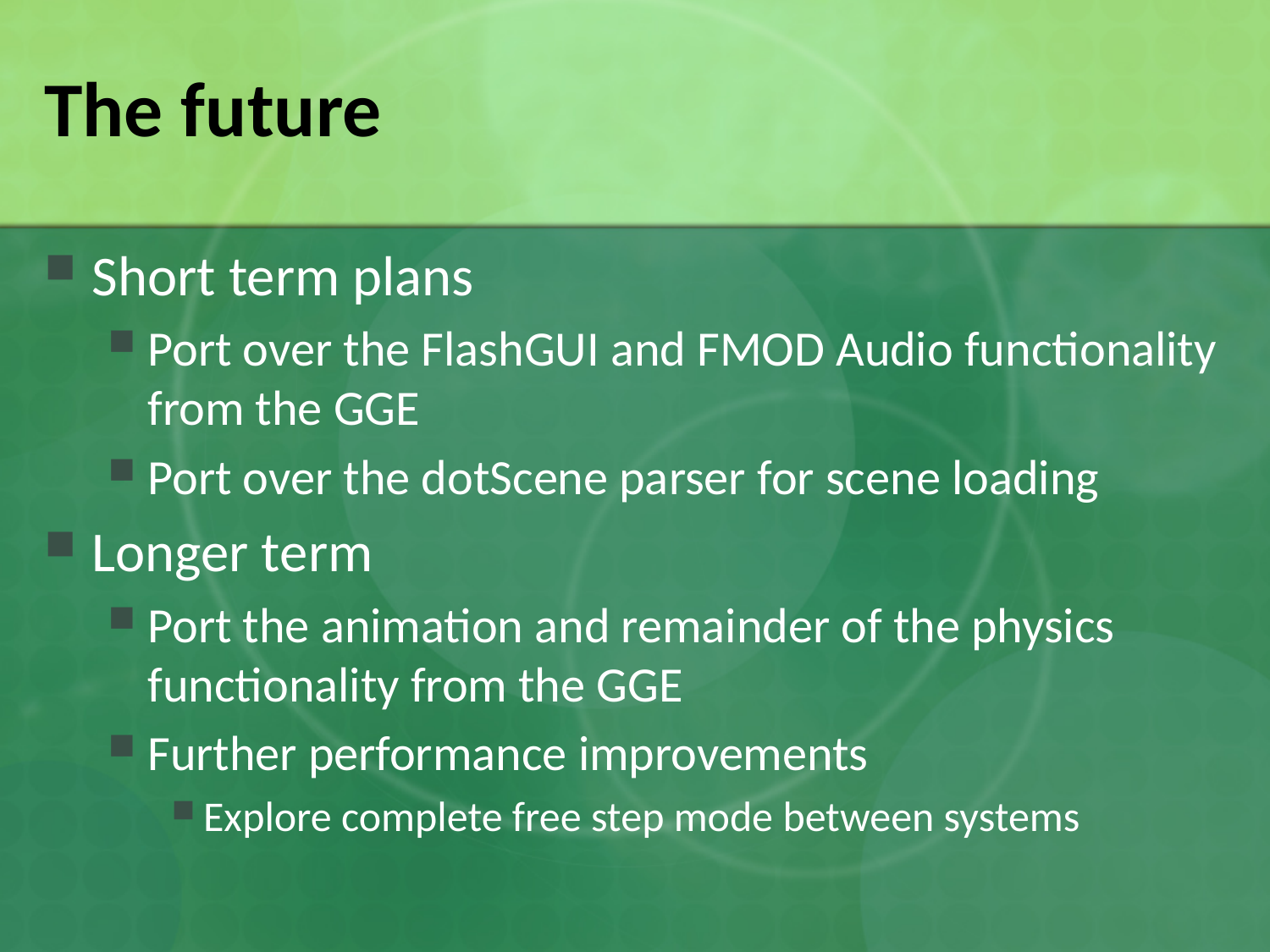

# The future
Short term plans
Port over the FlashGUI and FMOD Audio functionality from the GGE
Port over the dotScene parser for scene loading
Longer term
Port the animation and remainder of the physics functionality from the GGE
Further performance improvements
Explore complete free step mode between systems